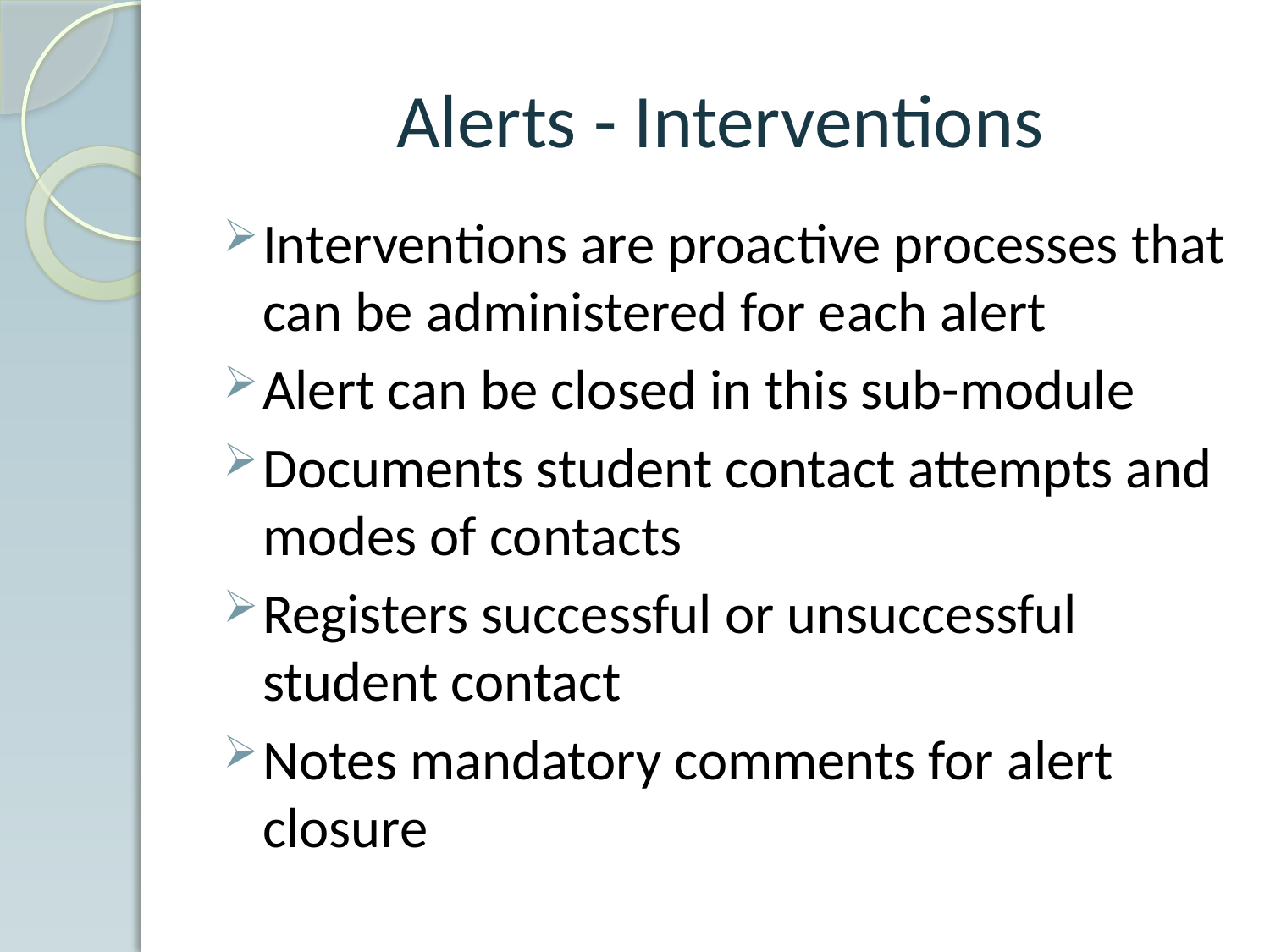

# Alerts - Interventions
Interventions are proactive processes that can be administered for each alert
Alert can be closed in this sub-module
Documents student contact attempts and modes of contacts
Registers successful or unsuccessful student contact
Notes mandatory comments for alert closure